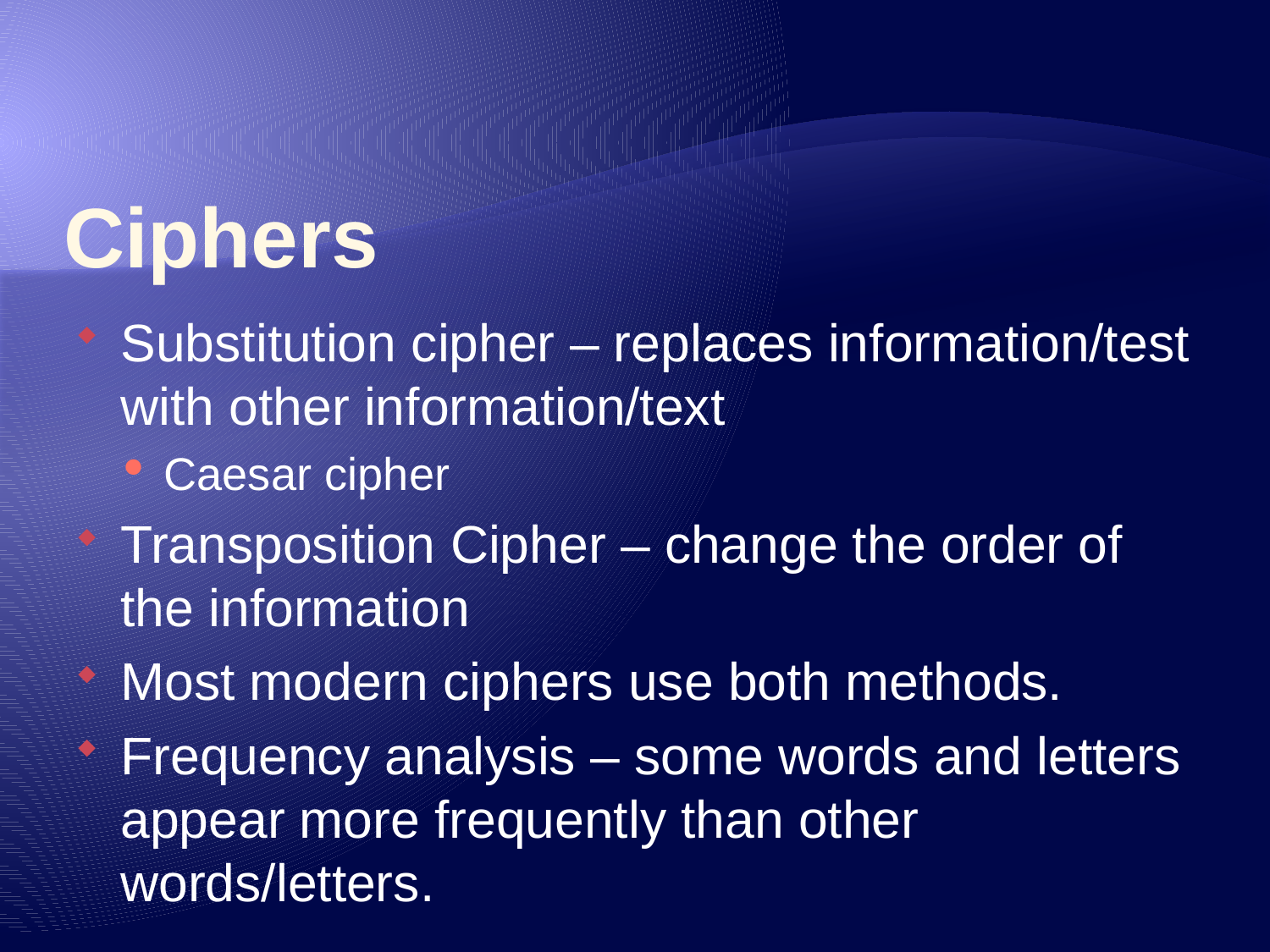

# Ciphers
Substitution cipher – replaces information/test with other information/text
Caesar cipher
Transposition Cipher – change the order of the information
Most modern ciphers use both methods.
Frequency analysis – some words and letters appear more frequently than other words/letters.